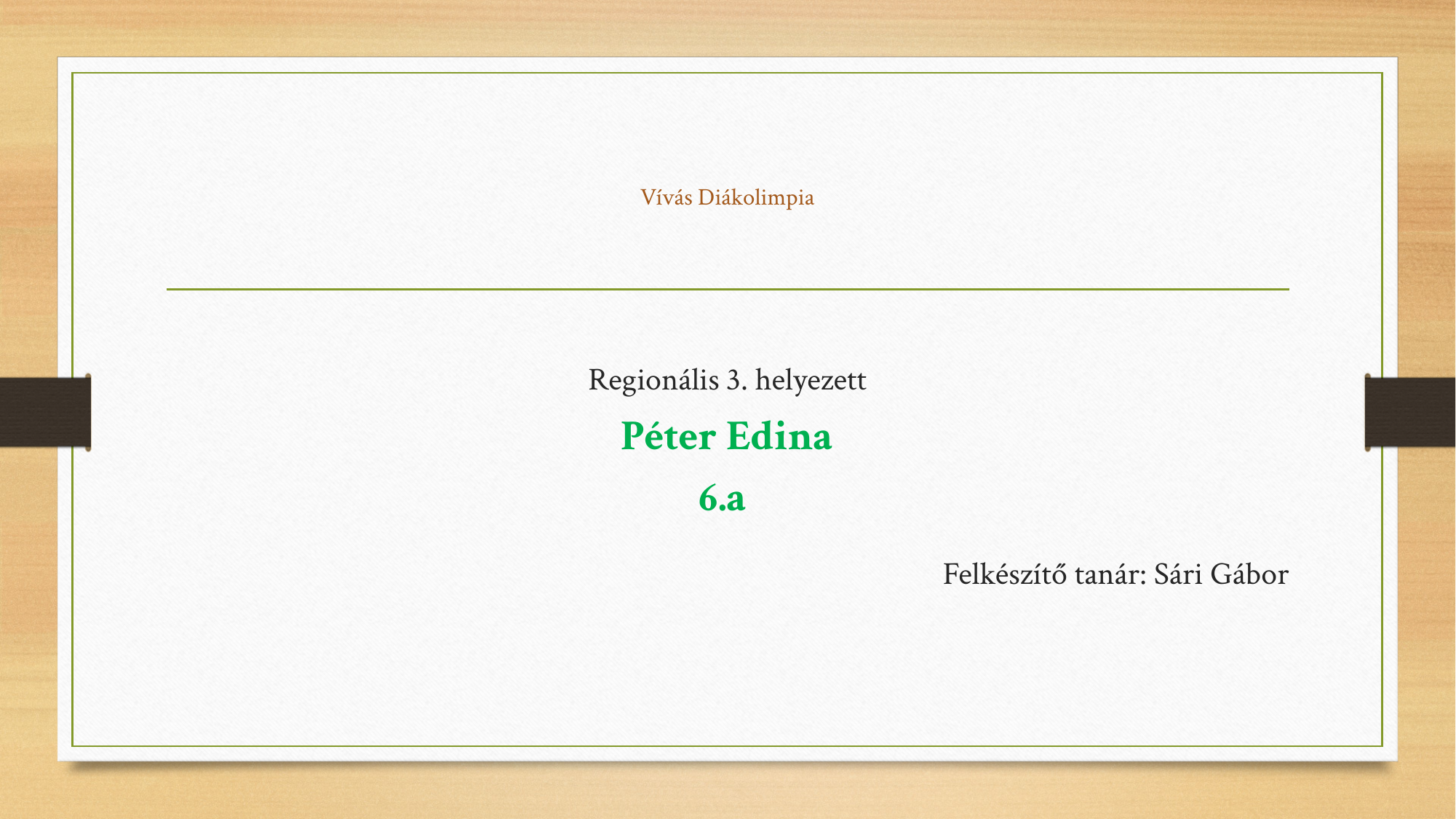

# Vívás Diákolimpia

Regionális 3. helyezett
Péter Edina
6.a

Felkészítő tanár: Sári Gábor